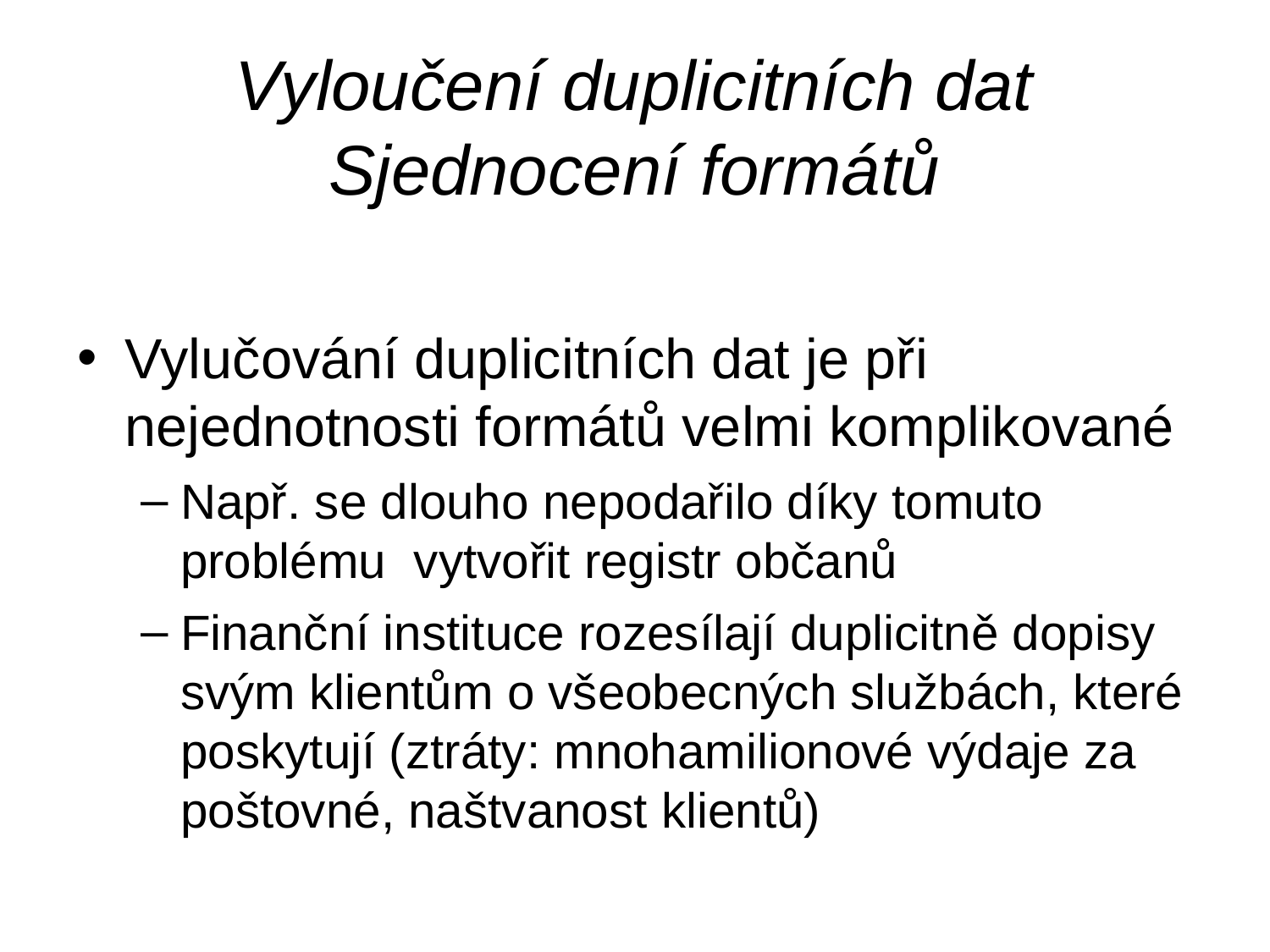

# Vyloučení duplicitních dat Sjednocení formátů
Vylučování duplicitních dat je při nejednotnosti formátů velmi komplikované
Např. se dlouho nepodařilo díky tomuto problému  vytvořit registr občanů
Finanční instituce rozesílají duplicitně dopisy svým klientům o všeobecných službách, které poskytují (ztráty: mnohamilionové výdaje za poštovné, naštvanost klientů)